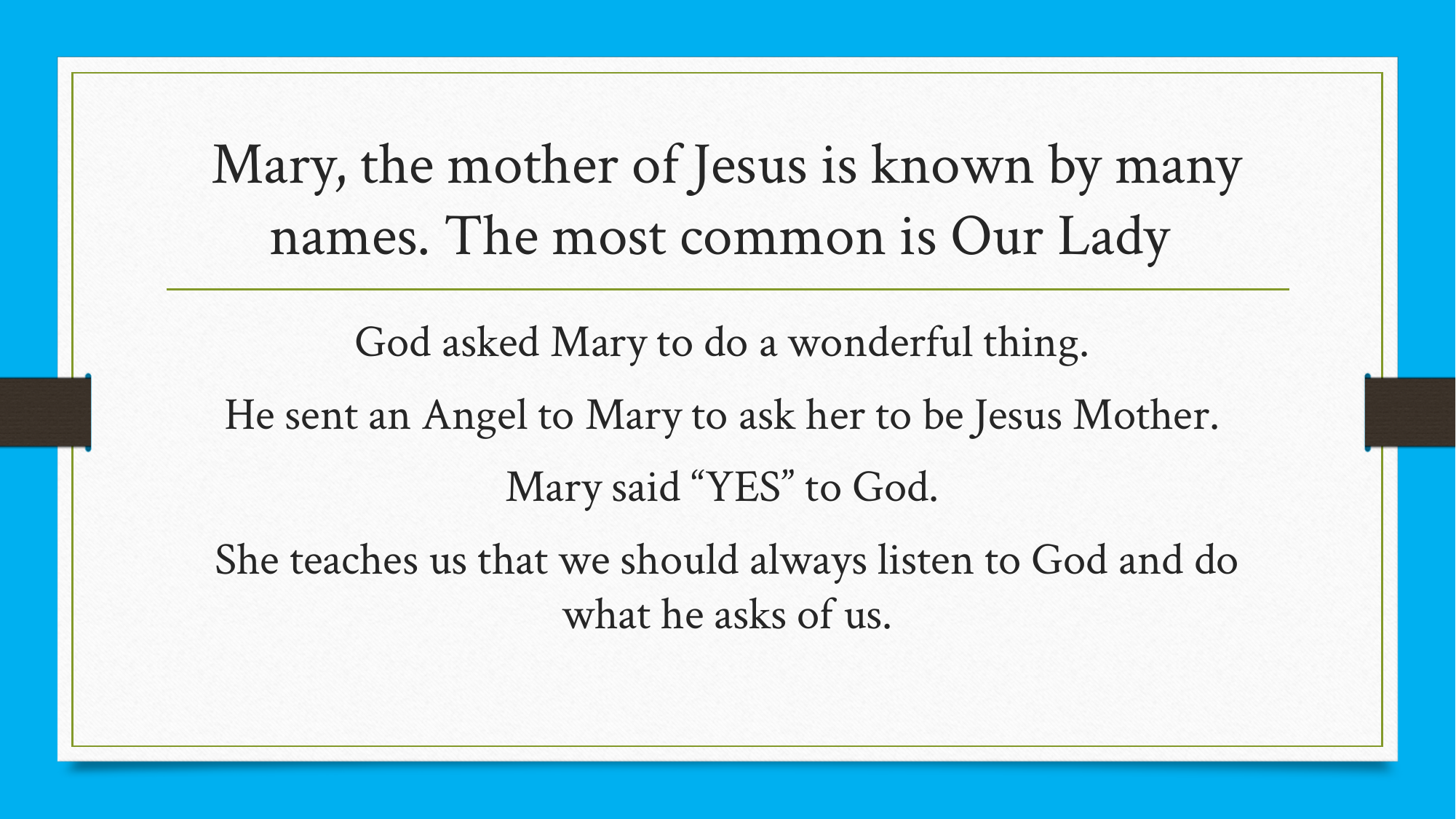

# Mary, the mother of Jesus is known by many names. The most common is Our Lady
God asked Mary to do a wonderful thing.
He sent an Angel to Mary to ask her to be Jesus Mother.
Mary said “YES” to God.
She teaches us that we should always listen to God and do what he asks of us.